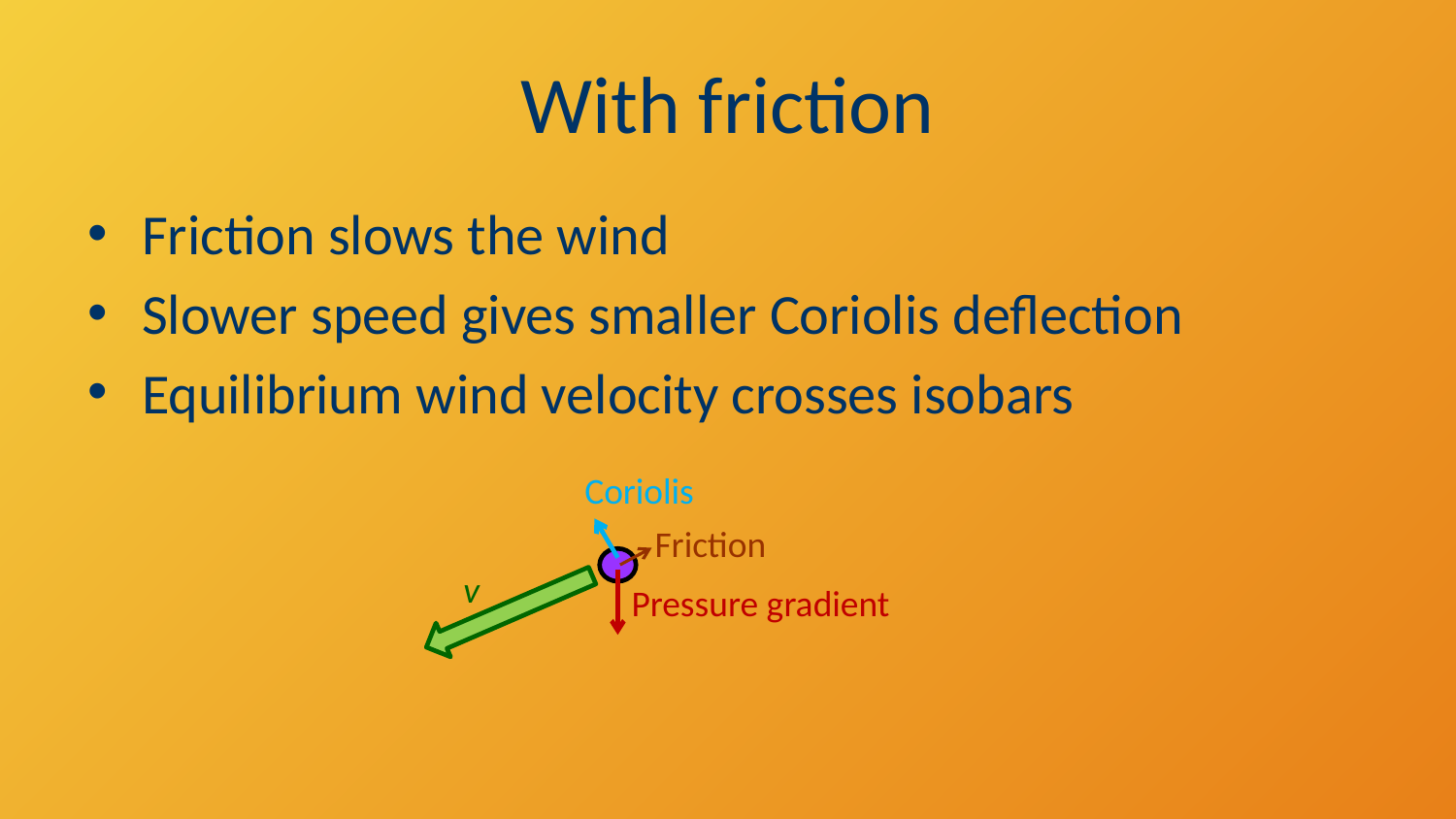

# With friction
Friction slows the wind
Slower speed gives smaller Coriolis deflection
Equilibrium wind velocity crosses isobars
Coriolis
Friction

v
Pressure gradient